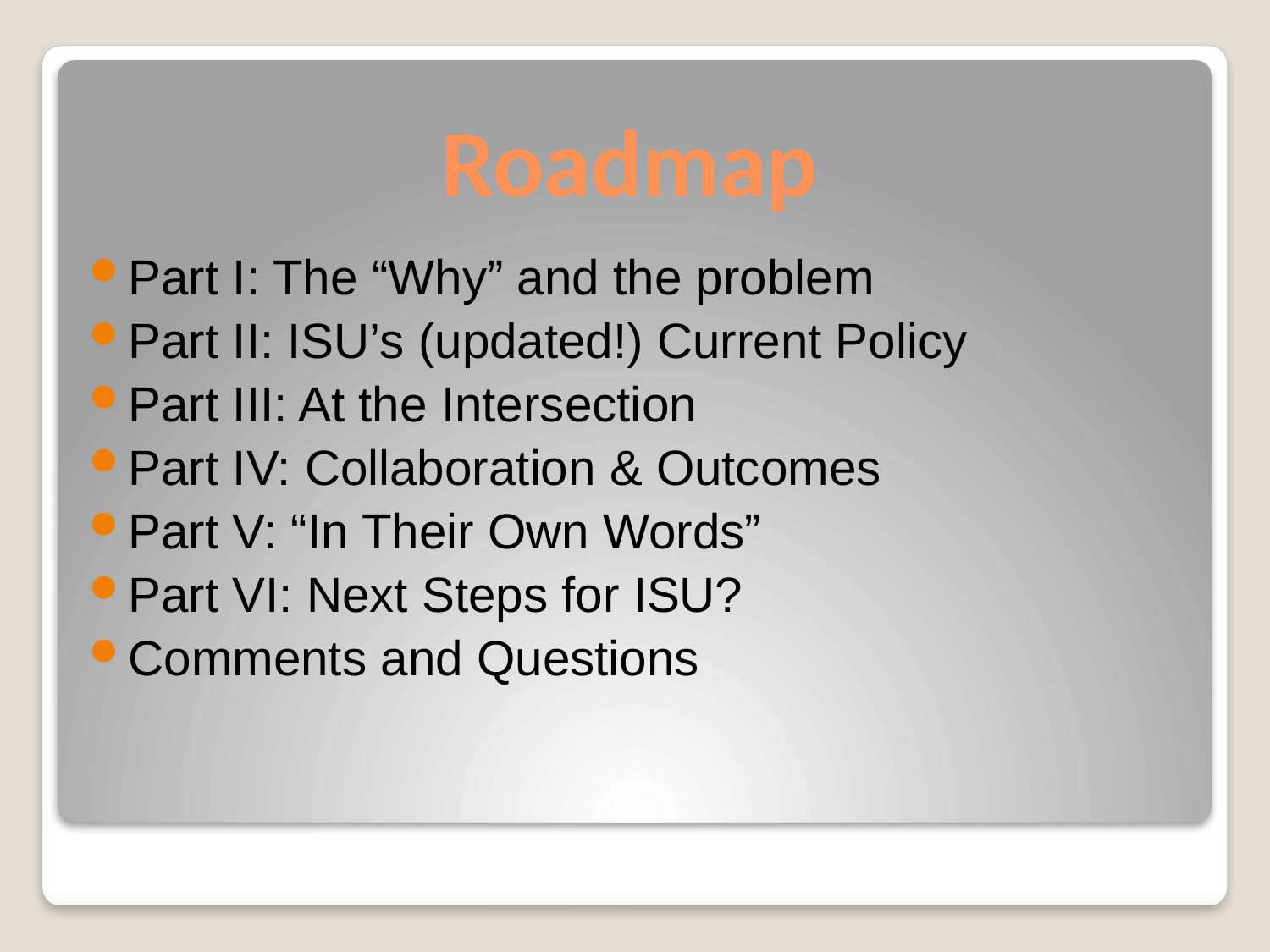

# Roadmap
Part I: The “Why” and the problem
Part II: ISU’s (updated!) Current Policy
Part III: At the Intersection
Part IV: Collaboration & Outcomes
Part V: “In Their Own Words”
Part VI: Next Steps for ISU?
Comments and Questions